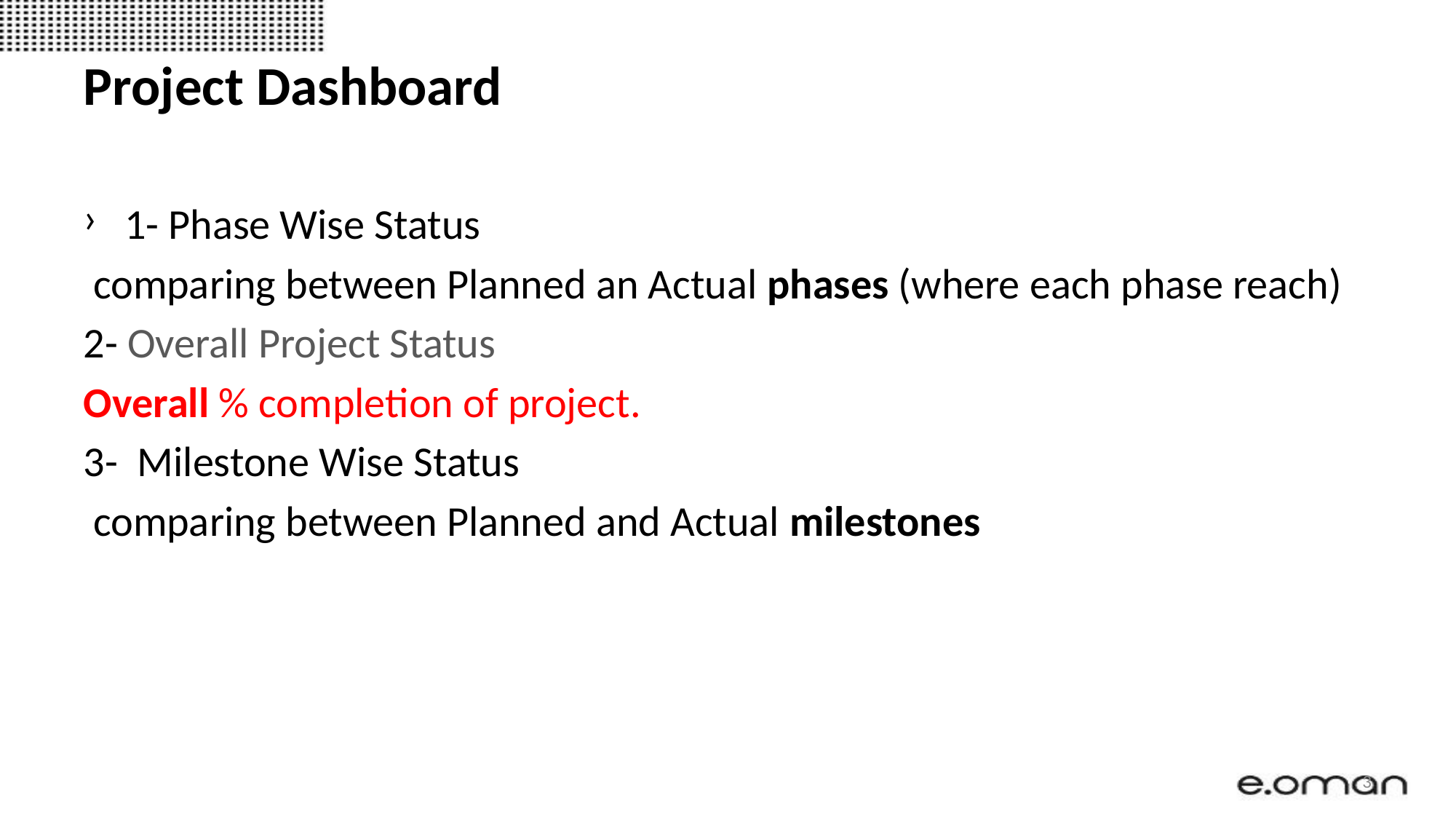

# Project Dashboard
1- Phase Wise Status
 comparing between Planned an Actual phases (where each phase reach)
2- Overall Project Status
Overall % completion of project.
3-  Milestone Wise Status
 comparing between Planned and Actual milestones
3